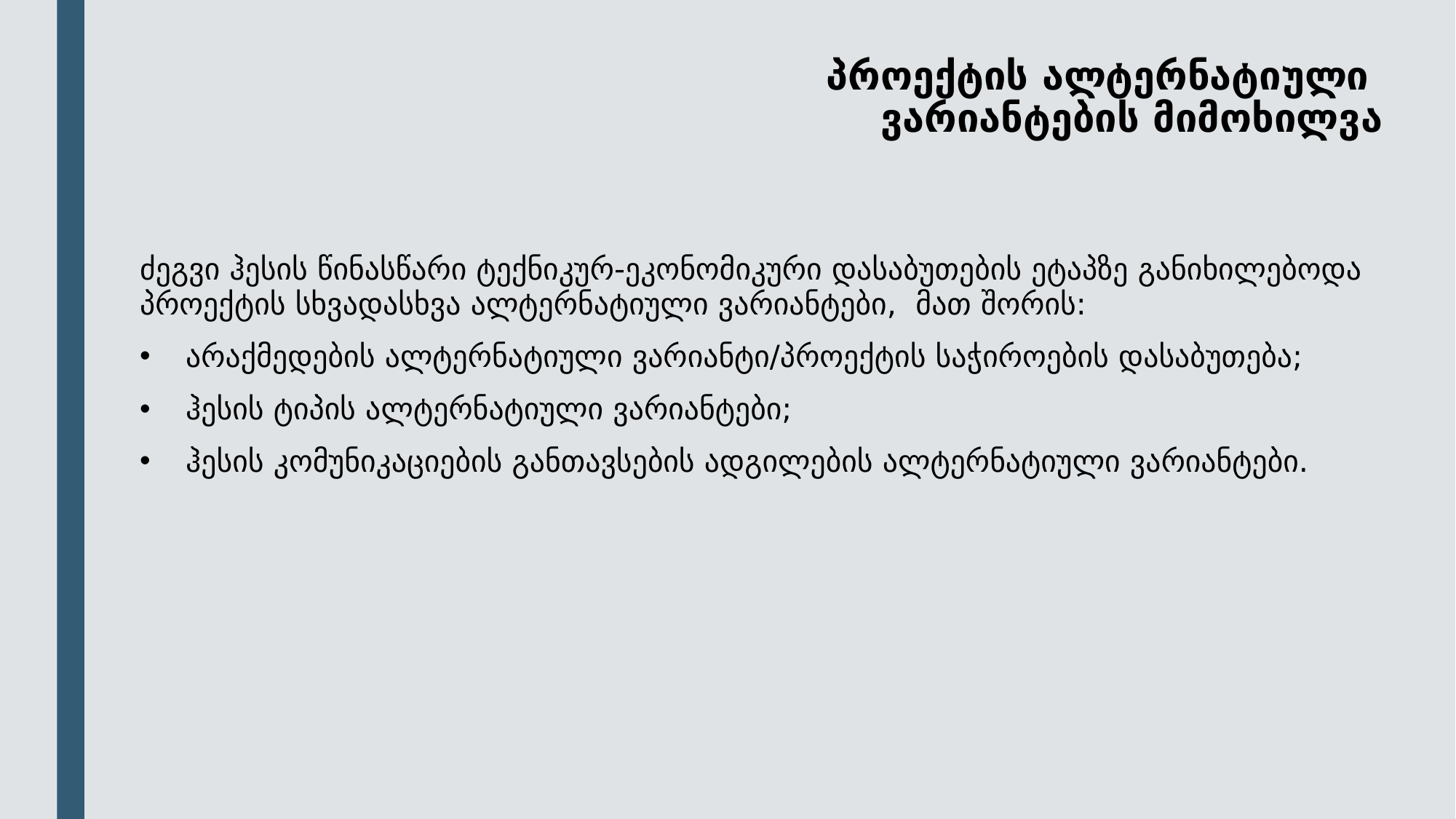

# პროექტის ალტერნატიული ვარიანტების მიმოხილვა
ძეგვი ჰესის წინასწარი ტექნიკურ-ეკონომიკური დასაბუთების ეტაპზე განიხილებოდა პროექტის სხვადასხვა ალტერნატიული ვარიანტები,  მათ შორის:
არაქმედების ალტერნატიული ვარიანტი/პროექტის საჭიროების დასაბუთება;
ჰესის ტიპის ალტერნატიული ვარიანტები;
ჰესის კომუნიკაციების განთავსების ადგილების ალტერნატიული ვარიანტები.